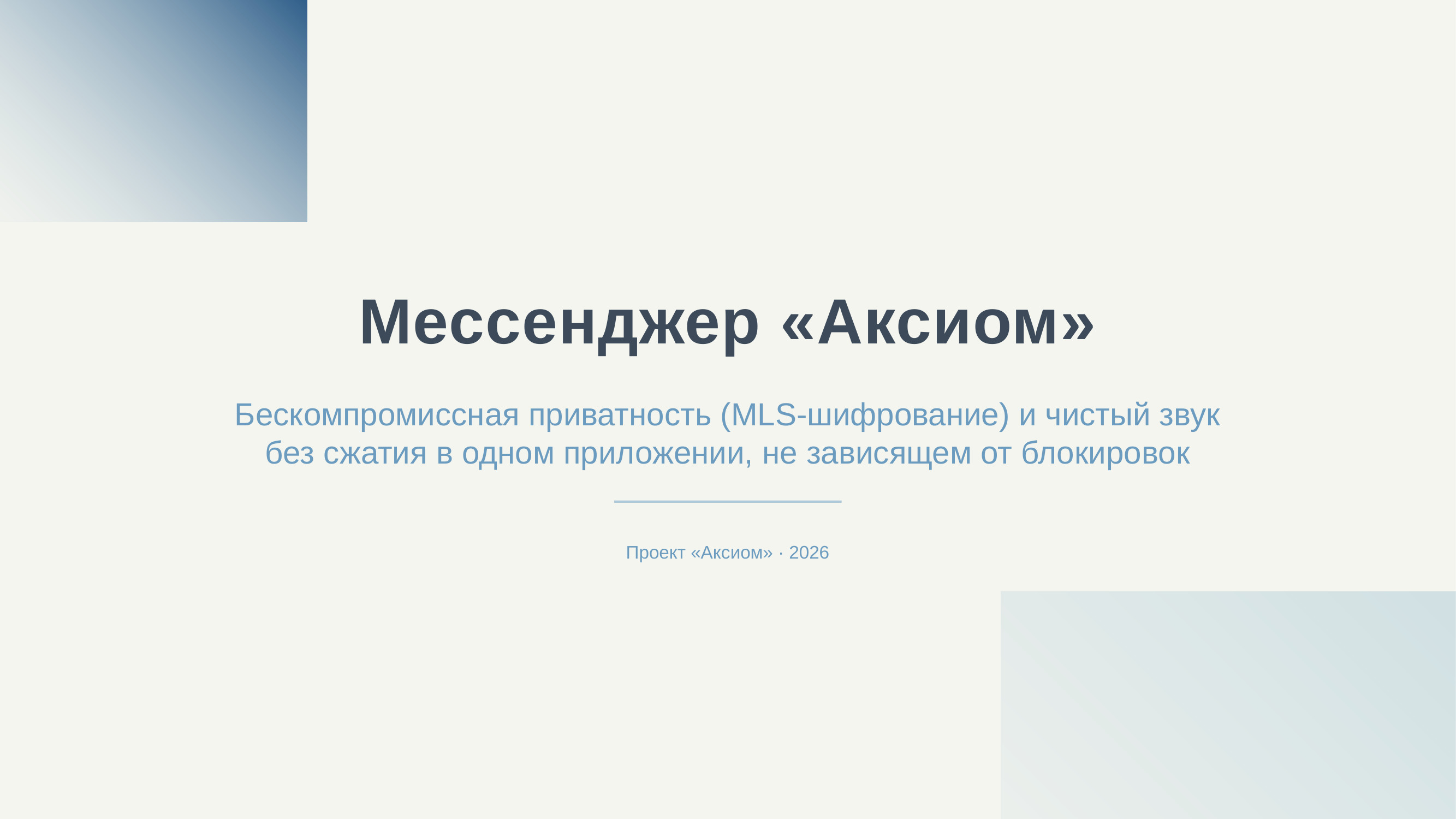

Мессенджер «Аксиом»
Бескомпромиссная приватность (MLS-шифрование) и чистый звук
без сжатия в одном приложении, не зависящем от блокировок

Проект «Аксиом» · 2026